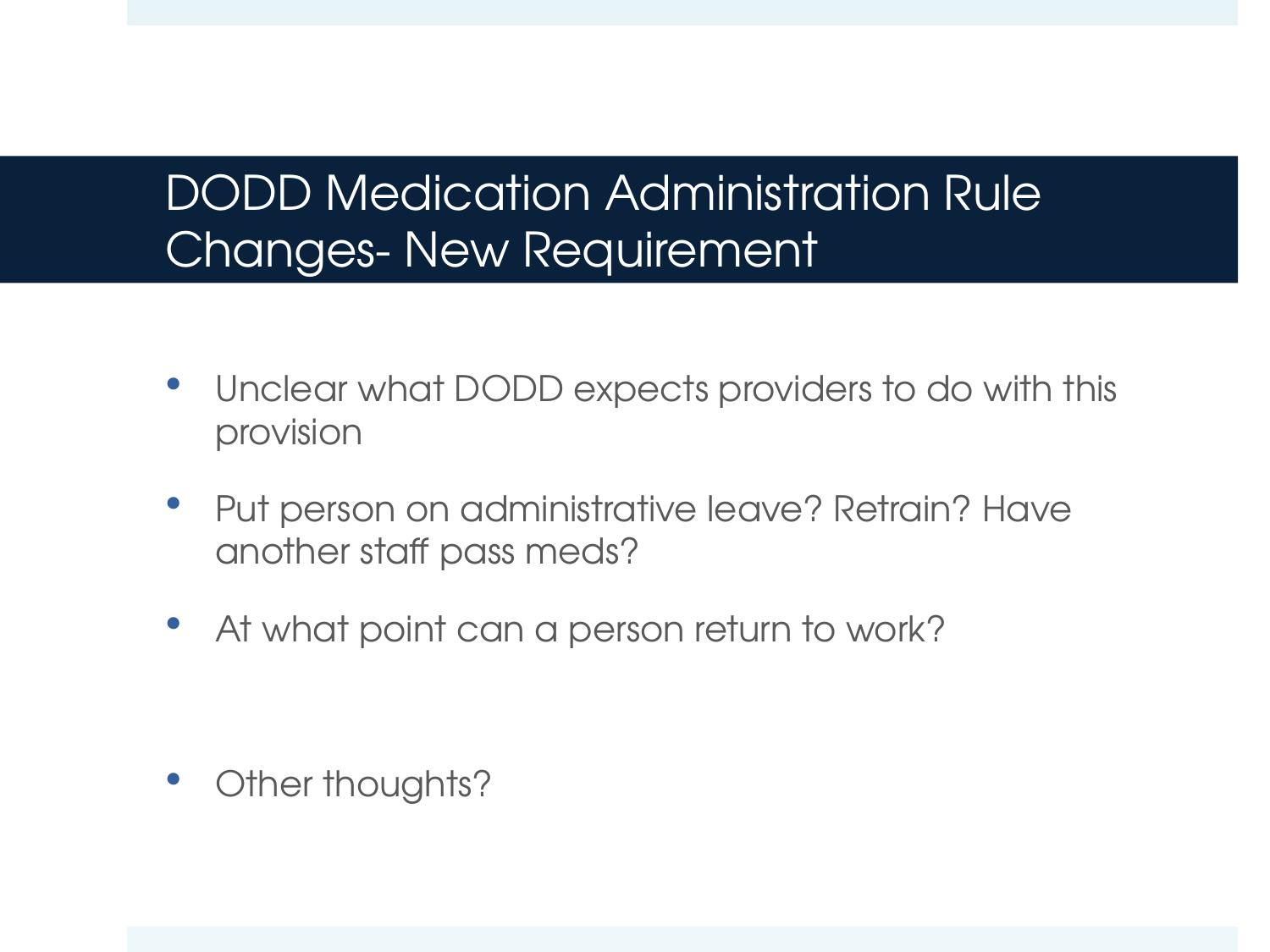

# DODD Medication Administration Rule Changes- New Requirement
Unclear what DODD expects providers to do with this provision
Put person on administrative leave? Retrain? Have another staff pass meds?
At what point can a person return to work?

Other thoughts?